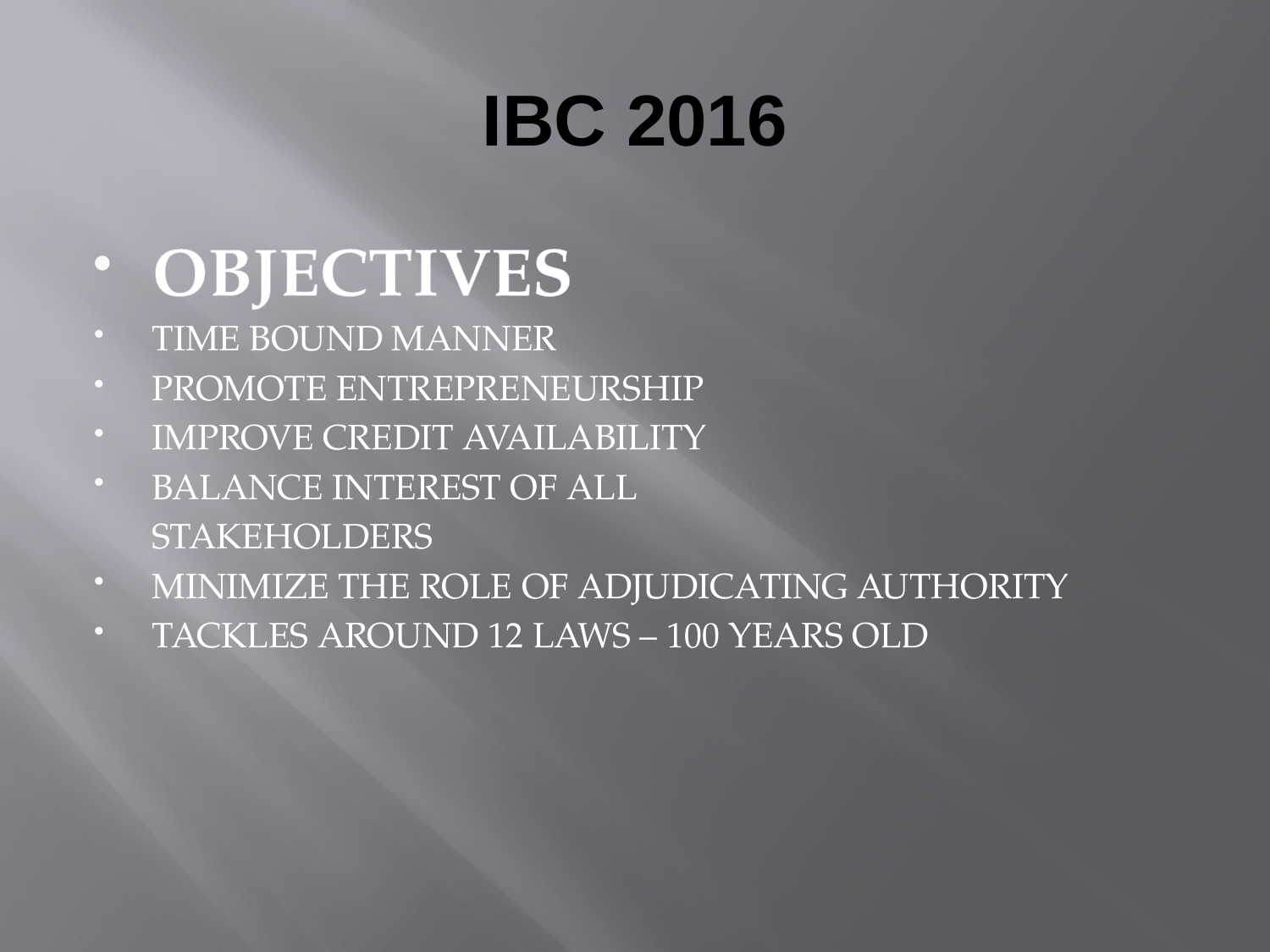

# IBC 2016
OBJECTIVES
Time Bound Manner
Promote Entrepreneurship
Improve Credit Availability
Balance Interest of all
Stakeholders
Minimize the Role of Adjudicating Authority
Tackles around 12 Laws – 100 years old